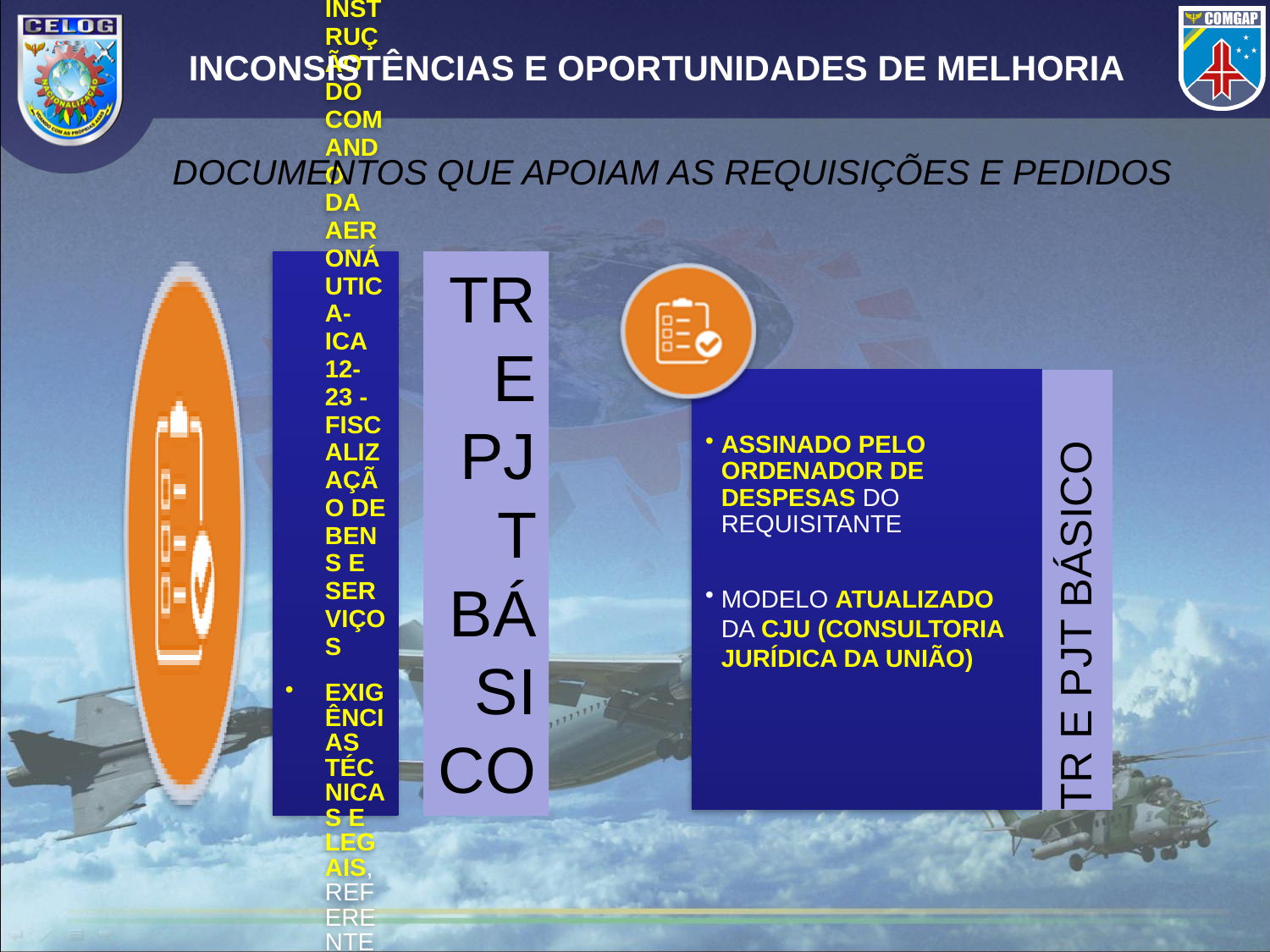

# INCONSISTÊNCIAS E OPORTUNIDADES DE MELHORIA
DOCUMENTOS QUE APOIAM AS REQUISIÇÕES E PEDIDOS

TR E PJT BÁSICO

ASSINADO PELO ORDENADOR DE DESPESAS DO REQUISITANTE

MODELO ATUALIZADO DA CJU (CONSULTORIA JURÍDICA DA UNIÃO)

TR E PJT BÁSICO